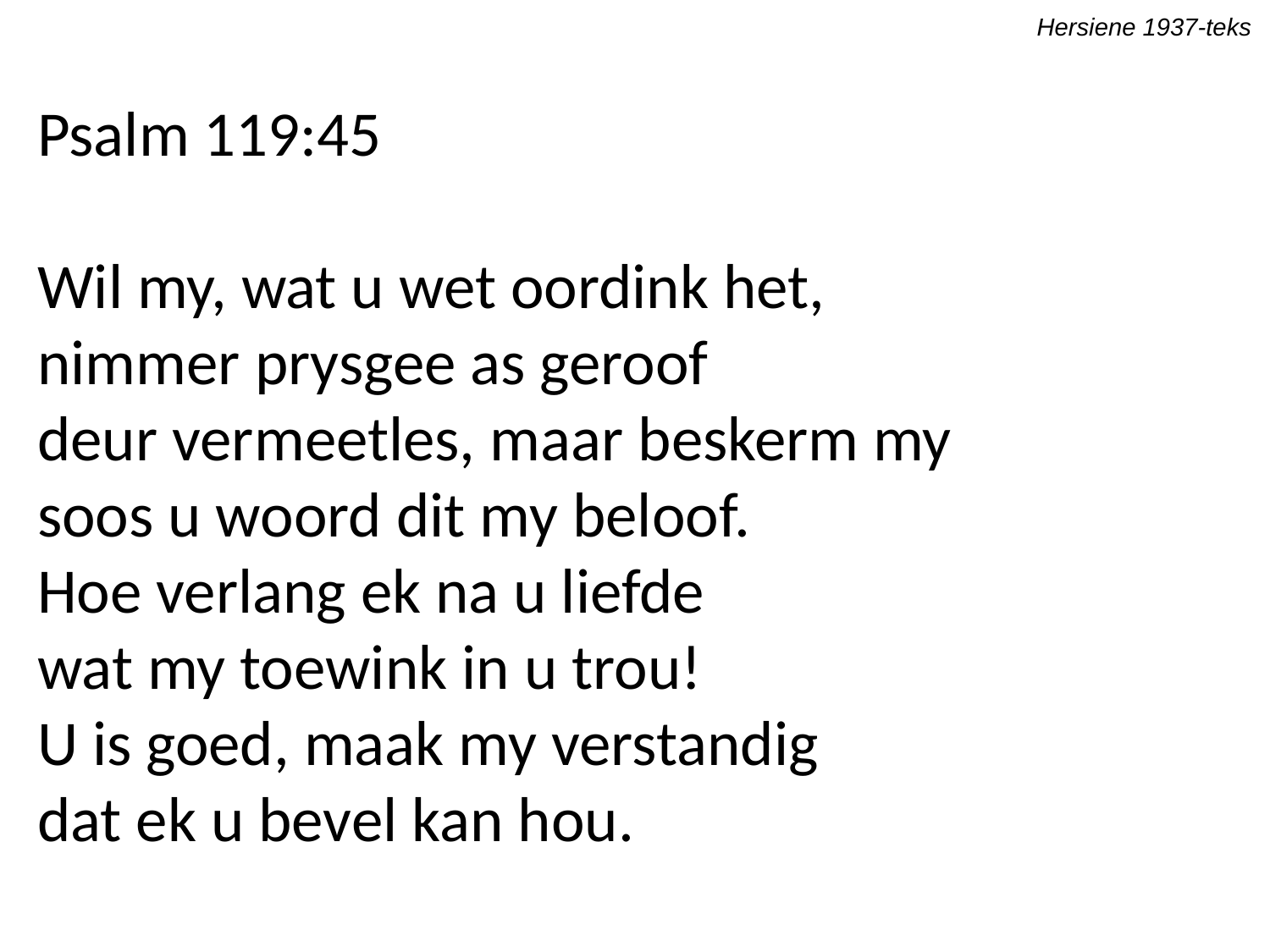

Hersiene 1937-teks
Psalm 119:45

Wil my, wat u wet oordink het,
nimmer prysgee as geroof
deur vermeetles, maar beskerm my
soos u woord dit my beloof.
Hoe verlang ek na u liefde
wat my toewink in u trou!
U is goed, maak my verstandig
dat ek u bevel kan hou.